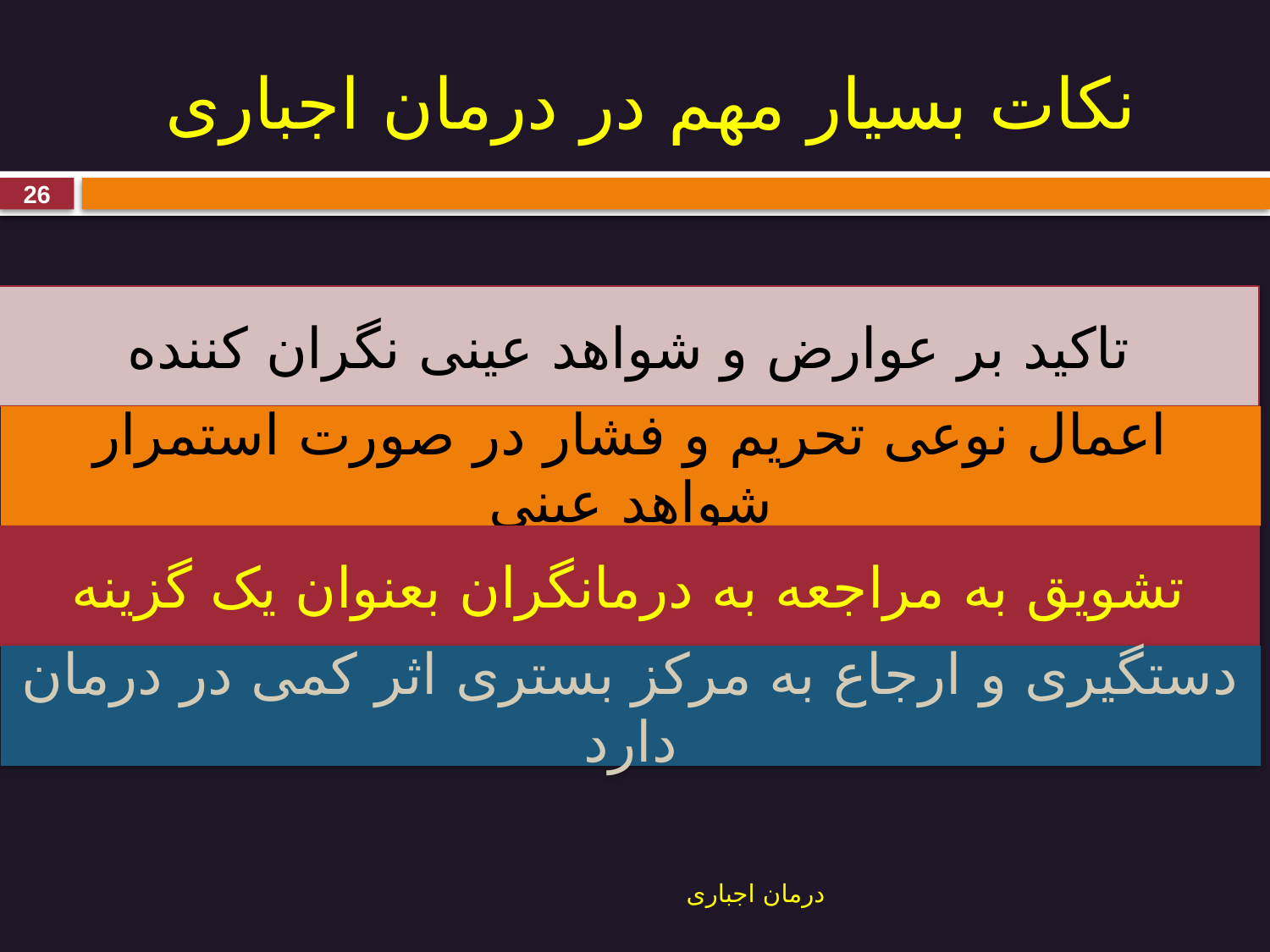

# نکات بسیار مهم در درمان اجباری
26
تاکید بر عوارض و شواهد عینی نگران کننده
اعمال نوعی تحریم و فشار در صورت استمرار شواهد عینی
تشویق به مراجعه به درمانگران بعنوان یک گزینه
دستگیری و ارجاع به مرکز بستری اثر کمی در درمان دارد
درمان اجباری